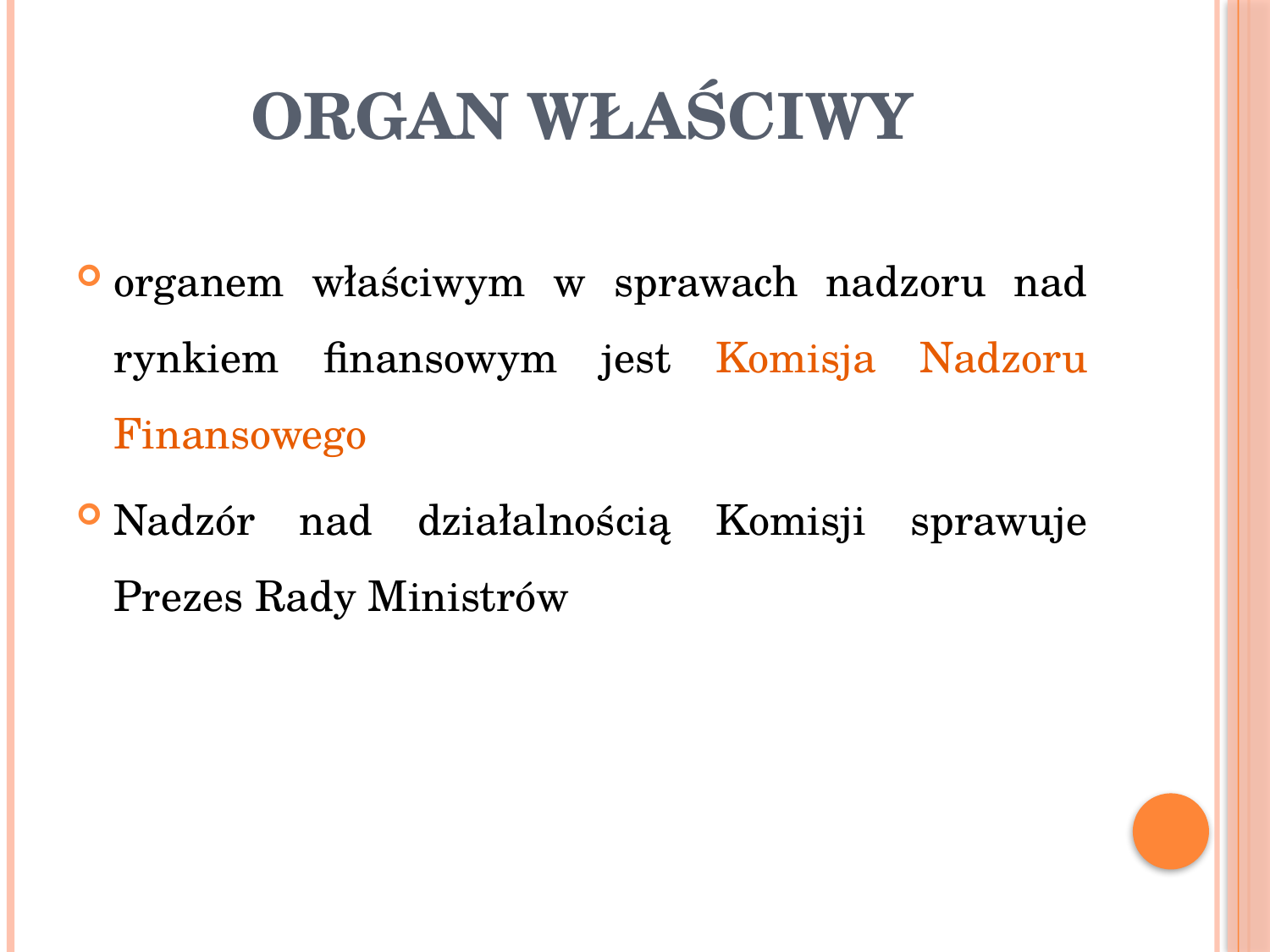

# Organ właściwy
organem właściwym w sprawach nadzoru nad rynkiem finansowym jest Komisja Nadzoru Finansowego
Nadzór nad działalnością Komisji sprawuje Prezes Rady Ministrów